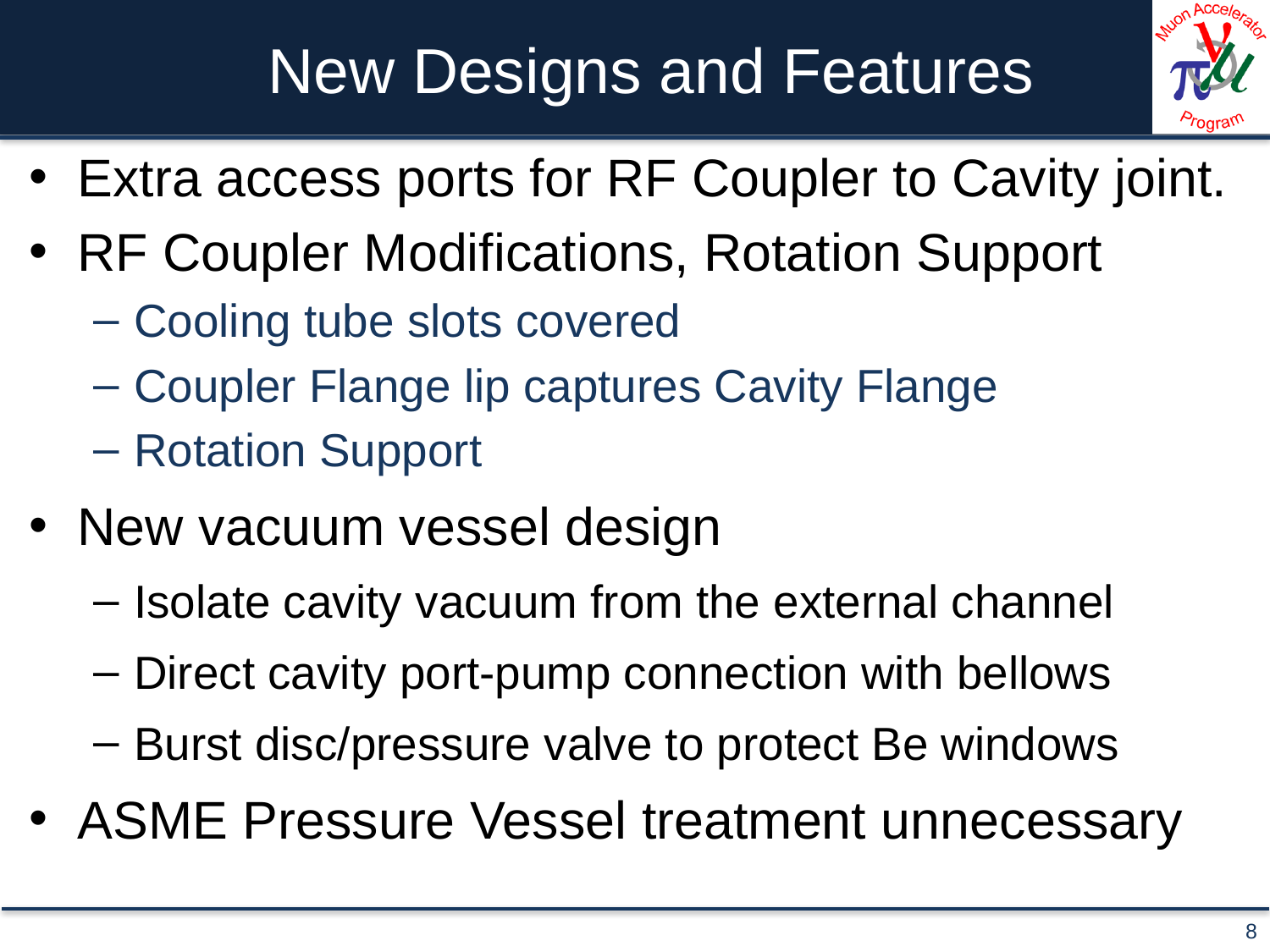

# New Designs and Features
Extra access ports for RF Coupler to Cavity joint.
RF Coupler Modifications, Rotation Support
Cooling tube slots covered
Coupler Flange lip captures Cavity Flange
Rotation Support
New vacuum vessel design
Isolate cavity vacuum from the external channel
Direct cavity port-pump connection with bellows
Burst disc/pressure valve to protect Be windows
ASME Pressure Vessel treatment unnecessary
8